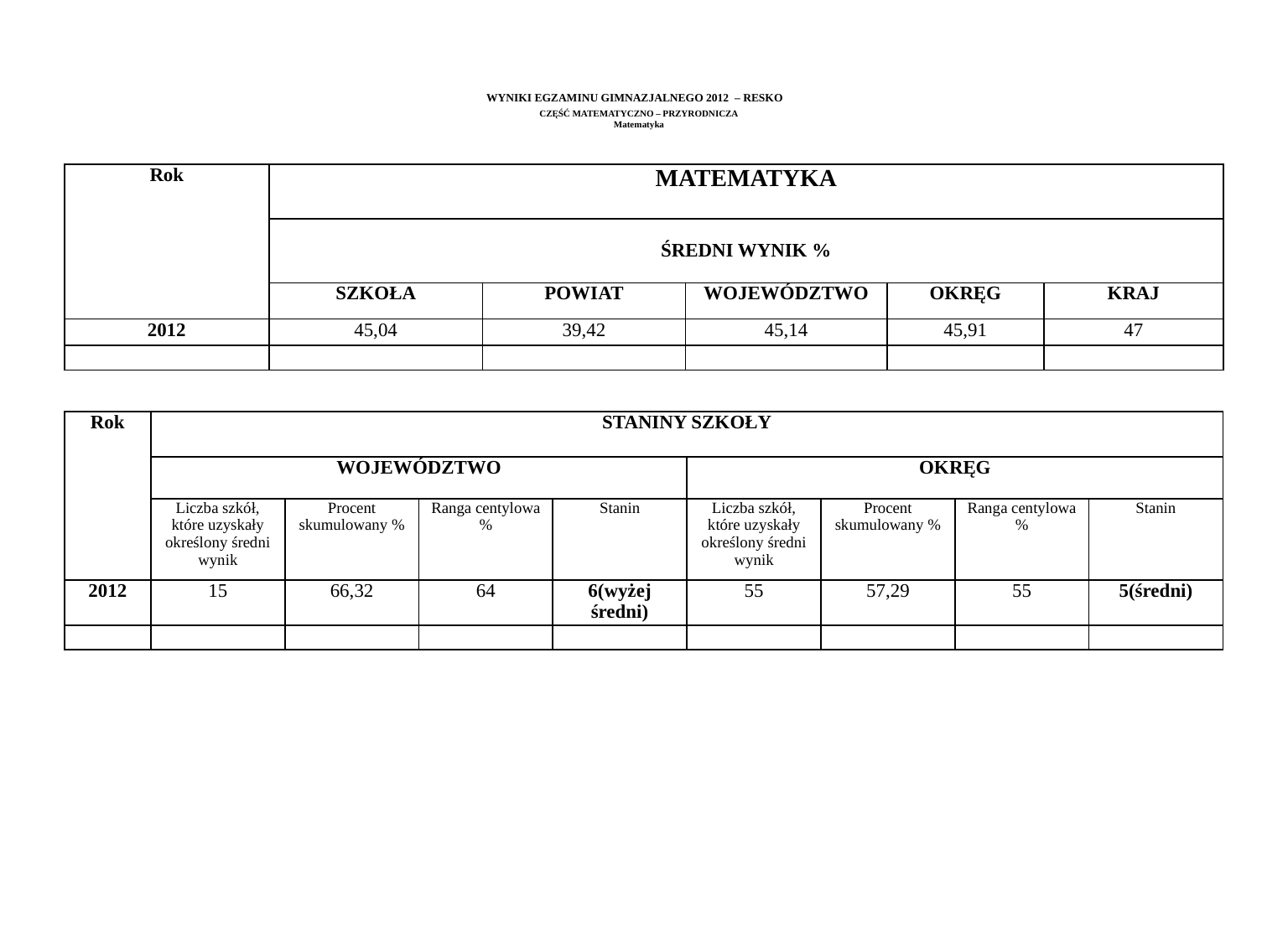

# WYNIKI EGZAMINU GIMNAZJALNEGO 2012  – RESKO  CZĘŚĆ MATEMATYCZNO – PRZYRODNICZA Matematyka
| Rok | MATEMATYKA |  |  |  |  |
| --- | --- | --- | --- | --- | --- |
|  | ŚREDNI WYNIK % |  |  |  |  |
|  | SZKOŁA | POWIAT | WOJEWÓDZTWO | OKRĘG | KRAJ |
| 2012 | 45,04 | 39,42 | 45,14 | 45,91 | 47 |
|  |  |  |  |  |  |

| Rok | STANINY SZKOŁY |  |  |  |  |  |  |  |
| --- | --- | --- | --- | --- | --- | --- | --- | --- |
|  | WOJEWÓDZTWO |  |  |  | OKRĘG |  |  |  |
|  | Liczba szkół, które uzyskały określony średni wynik | Procent skumulowany % | Ranga centylowa % | Stanin | Liczba szkół, które uzyskały określony średni wynik | Procent skumulowany % | Ranga centylowa % | Stanin |
| 2012 | 15 | 66,32 | 64 | 6(wyżej średni) | 55 | 57,29 | 55 | 5(średni) |
|  |  |  |  |  |  |  |  |  |